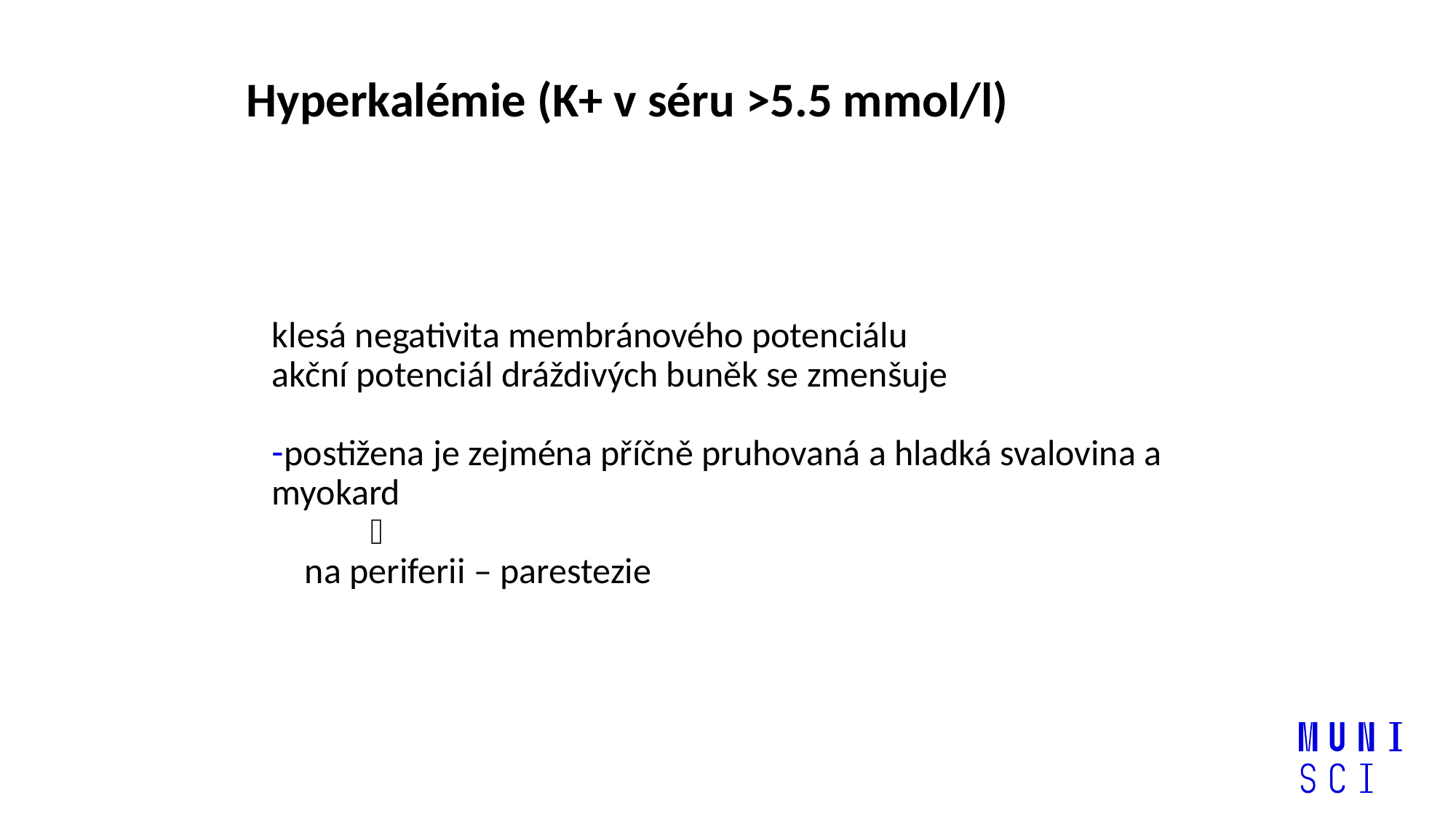

# Hyperkalémie (K+ v séru >5.5 mmol/l)
Při zvýšení koncentrace K+ v ECT

klesá negativita membránového potenciálu
akční potenciál dráždivých buněk se zmenšuje

postižena je zejména příčně pruhovaná a hladká svalovina a myokard
            ⇓
    na periferii – parestezie, hyporeflexie, obrny a zácpa